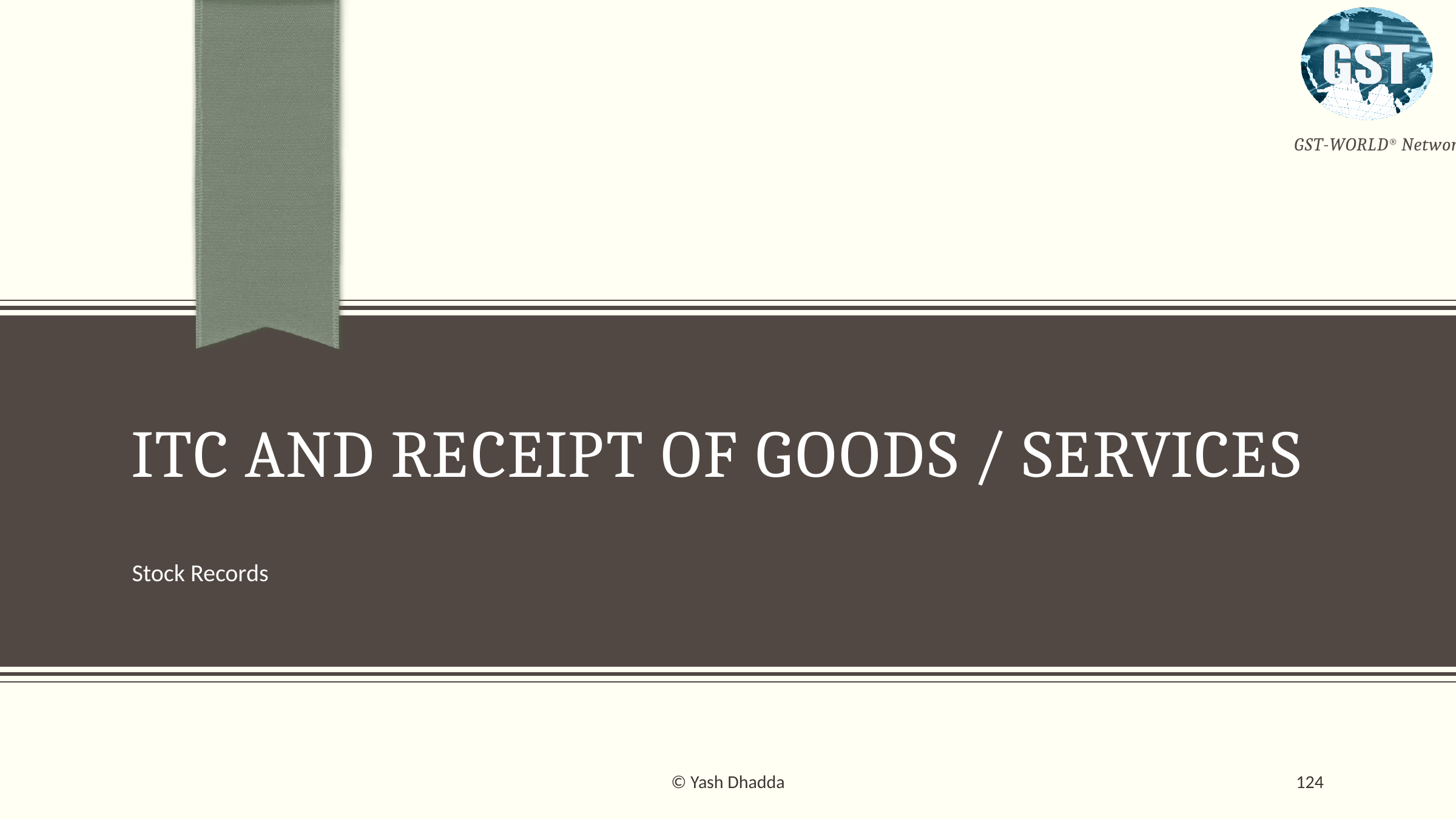

# ITC AND RECEIPT OF GOODS / SERVICES
Stock Records
© Yash Dhadda
124